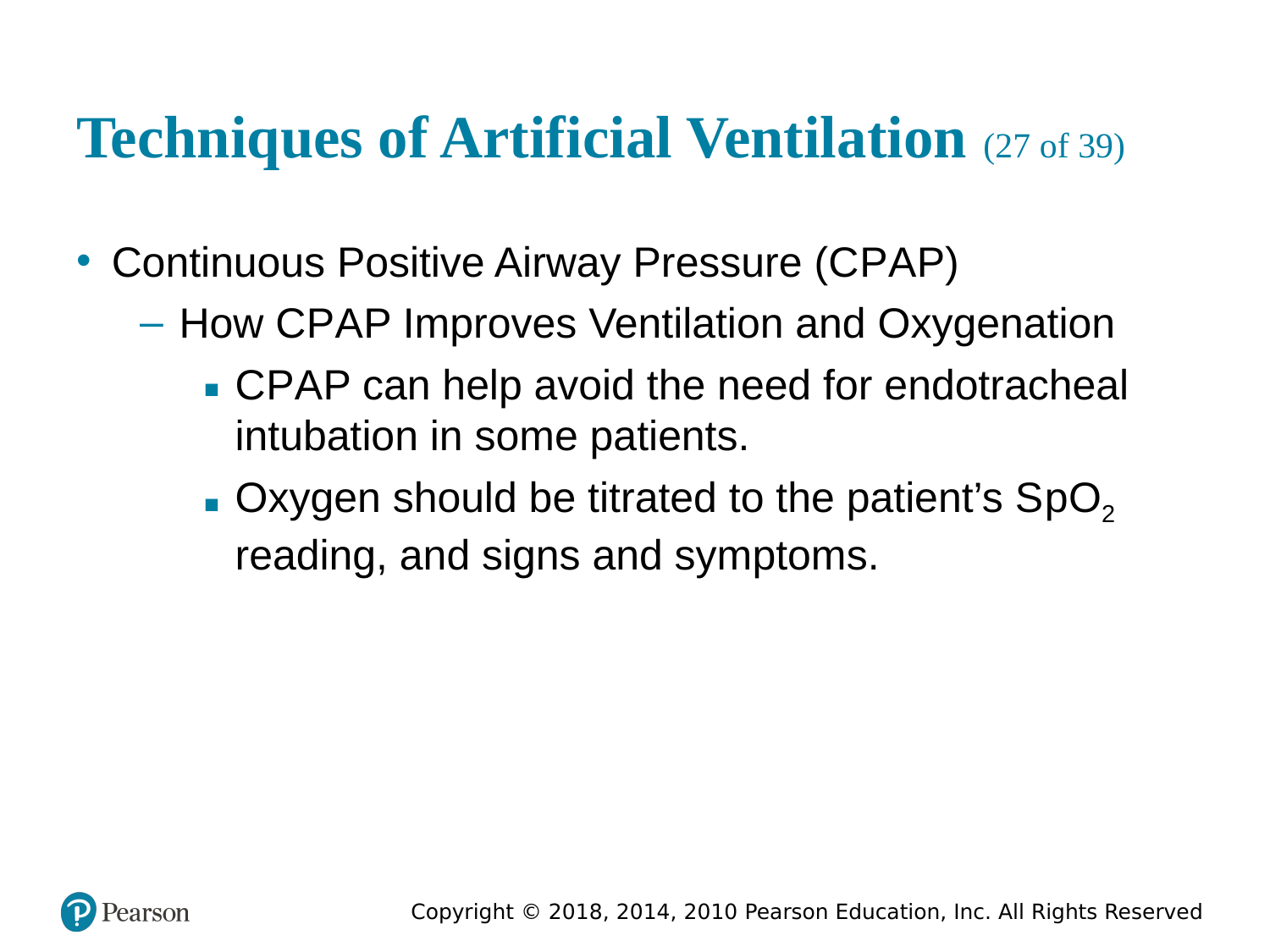

# Techniques of Artificial Ventilation (27 of 39)
Continuous Positive Airway Pressure (C P A P)
How C P A P Improves Ventilation and Oxygenation
C P A P can help avoid the need for endotracheal intubation in some patients.
Oxygen should be titrated to the patient’s S p O2 reading, and signs and symptoms.